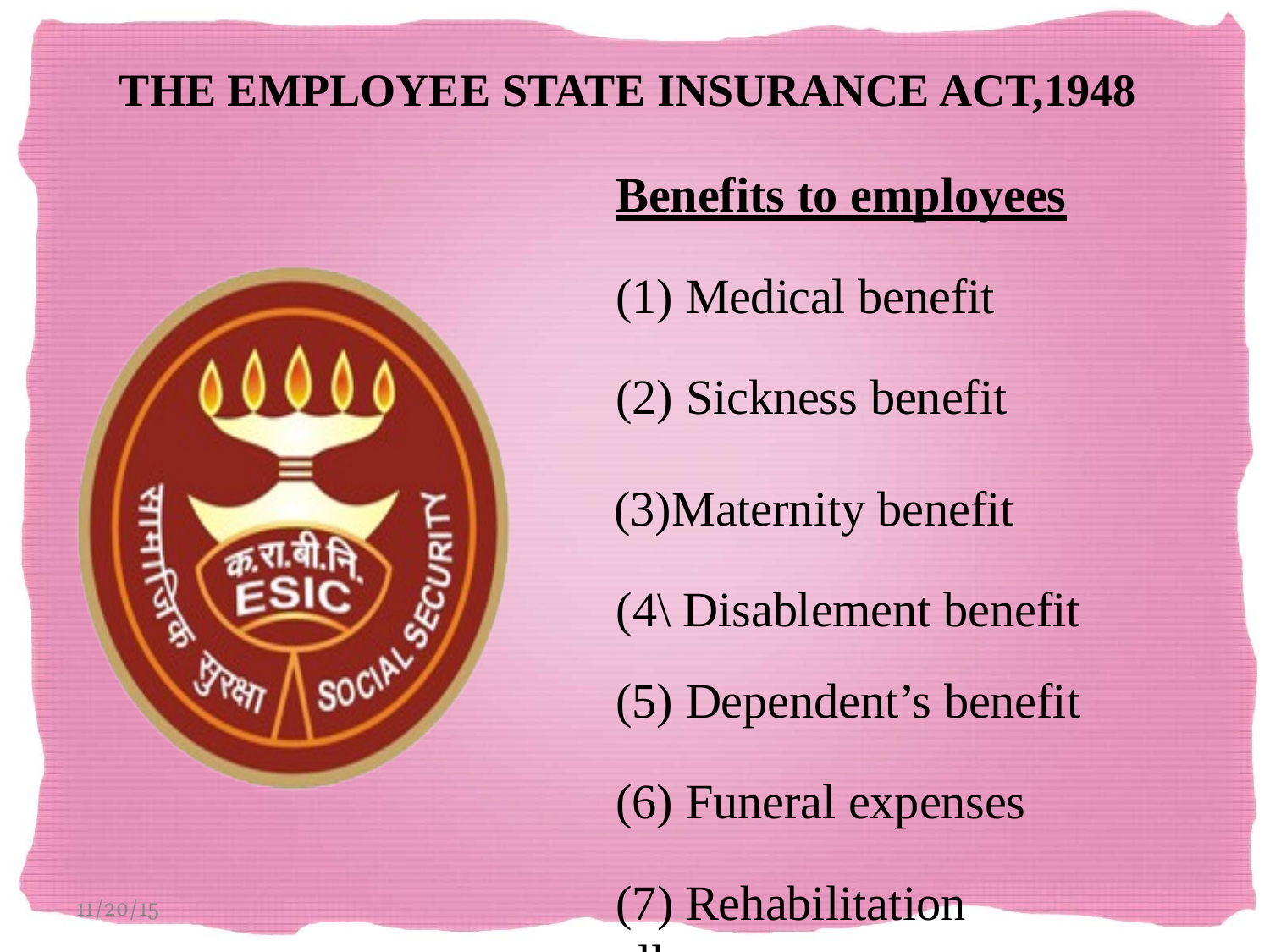

# THE EMPLOYEE STATE INSURANCE ACT,1948
Benefits to employees
Medical benefit
Sickness benefit
Maternity benefit  (4\ Disablement benefit
Dependent’s benefit
Funeral expenses

(7) Rehabilitation allowance84
11/20/15